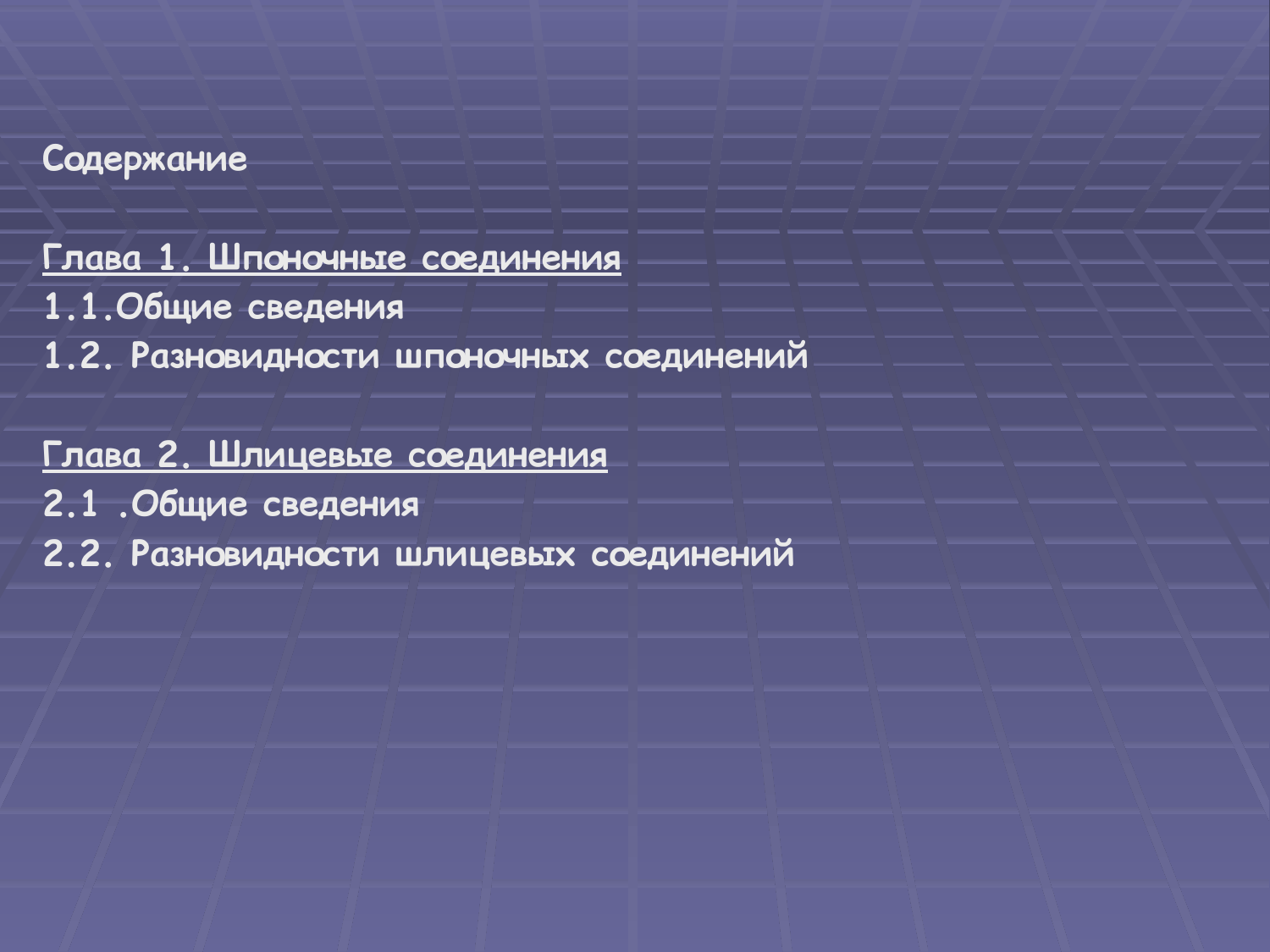

Содержание

Глава 1. Шпоночные соединения
1.1.Общие сведения
1.2. Разновидности шпоночных соединений

Глава 2. Шлицевые соединения
2.1 .Общие сведения
2.2. Разновидности шлицевых соединений